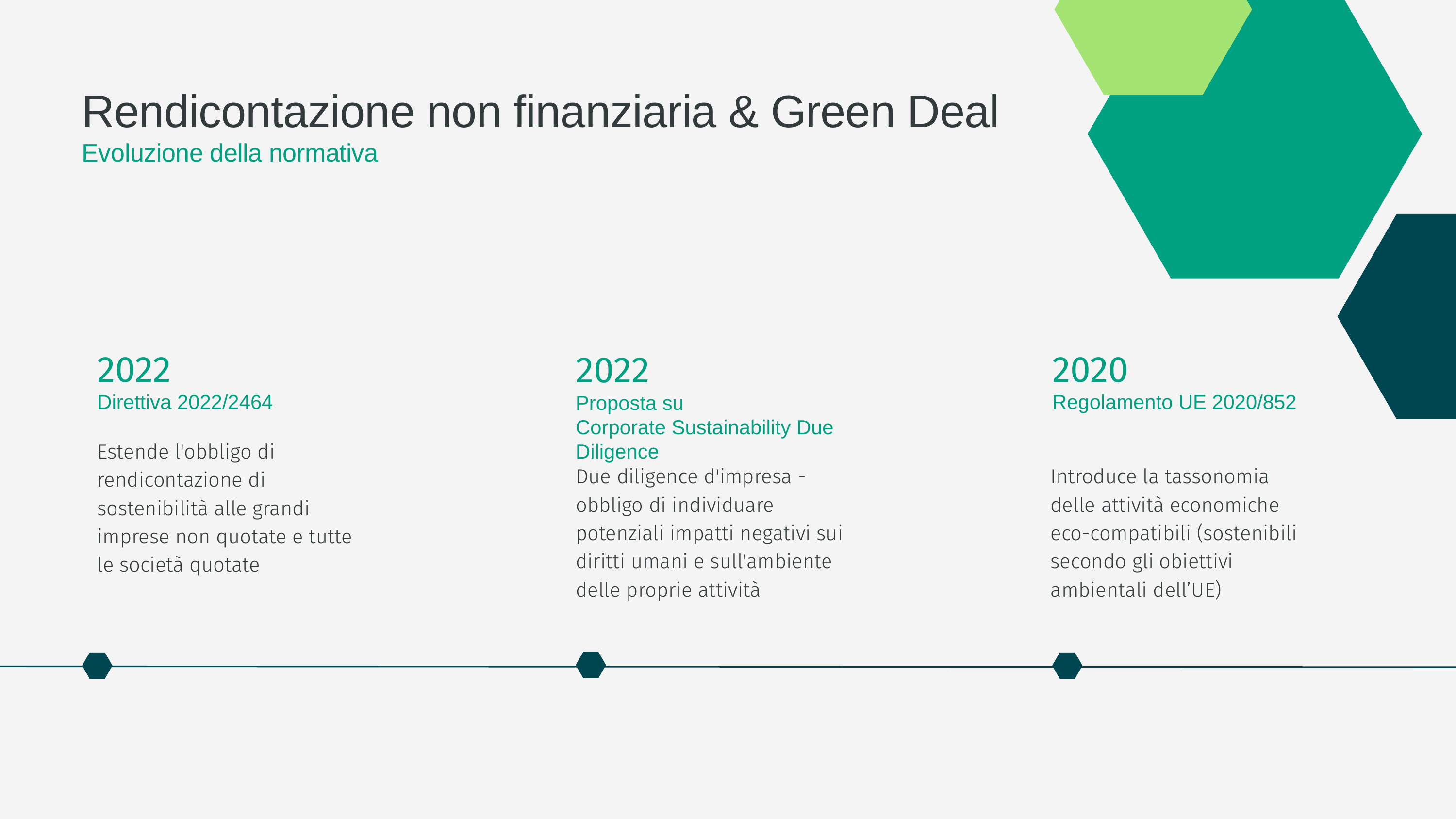

Rendicontazione non finanziaria & Green Deal
Evoluzione della normativa

2020
Regolamento UE 2020/852
Introduce la tassonomia delle attività economiche eco-compatibili (sostenibili secondo gli obiettivi ambientali dell’UE)
2022
Direttiva 2022/2464
Estende l'obbligo di rendicontazione di sostenibilità alle grandi imprese non quotate e tutte le società quotate
2022
Proposta su Corporate ﻿Sustainability Due Diligence
Due diligence d'impresa - obbligo di individuare potenziali impatti negativi sui diritti umani e sull'ambiente delle proprie attività